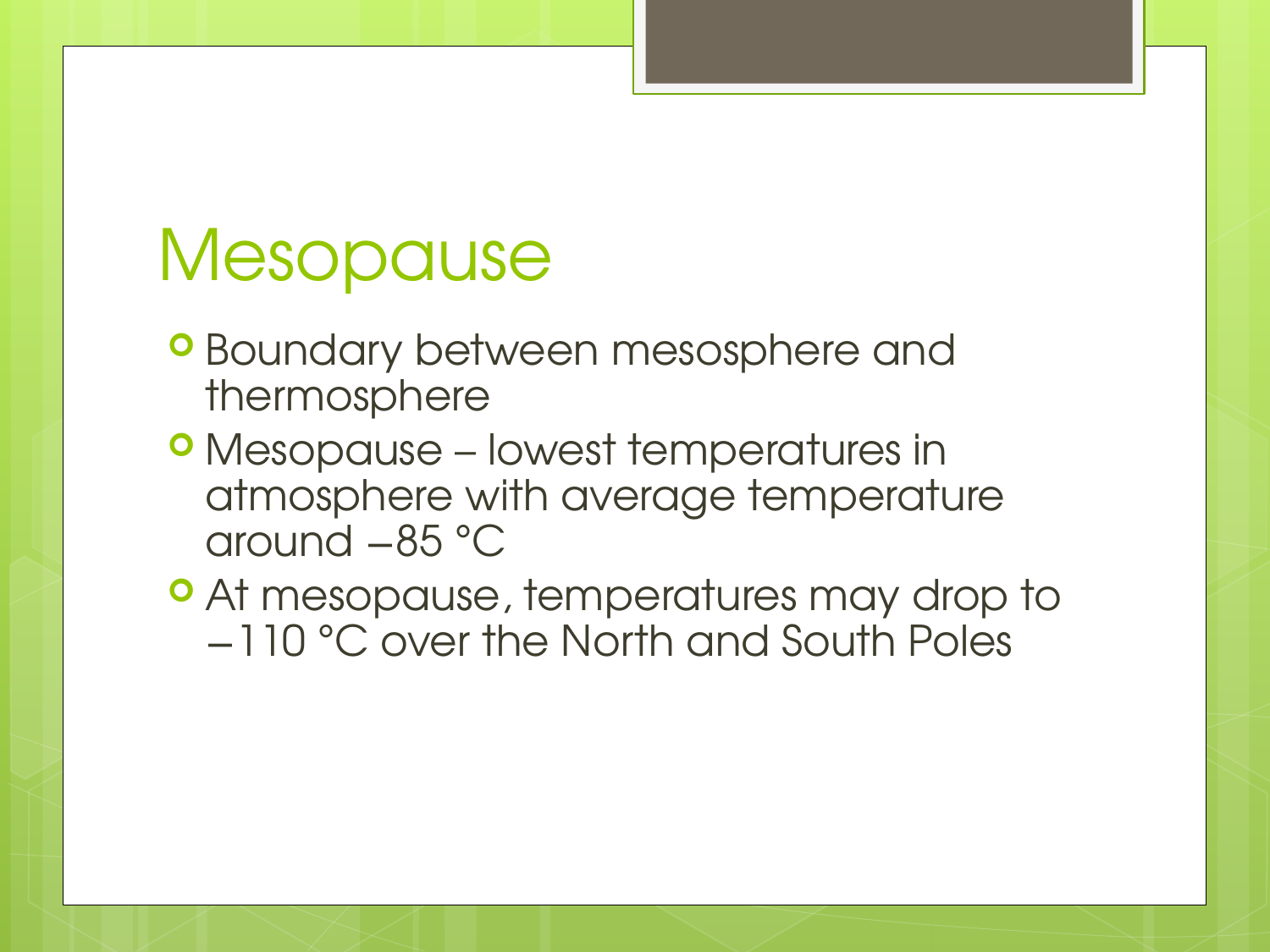

# Mesopause
Boundary between mesosphere and thermosphere
Mesopause – lowest temperatures in atmosphere with average temperature around −85 °C
At mesopause, temperatures may drop to −110 °C over the North and South Poles